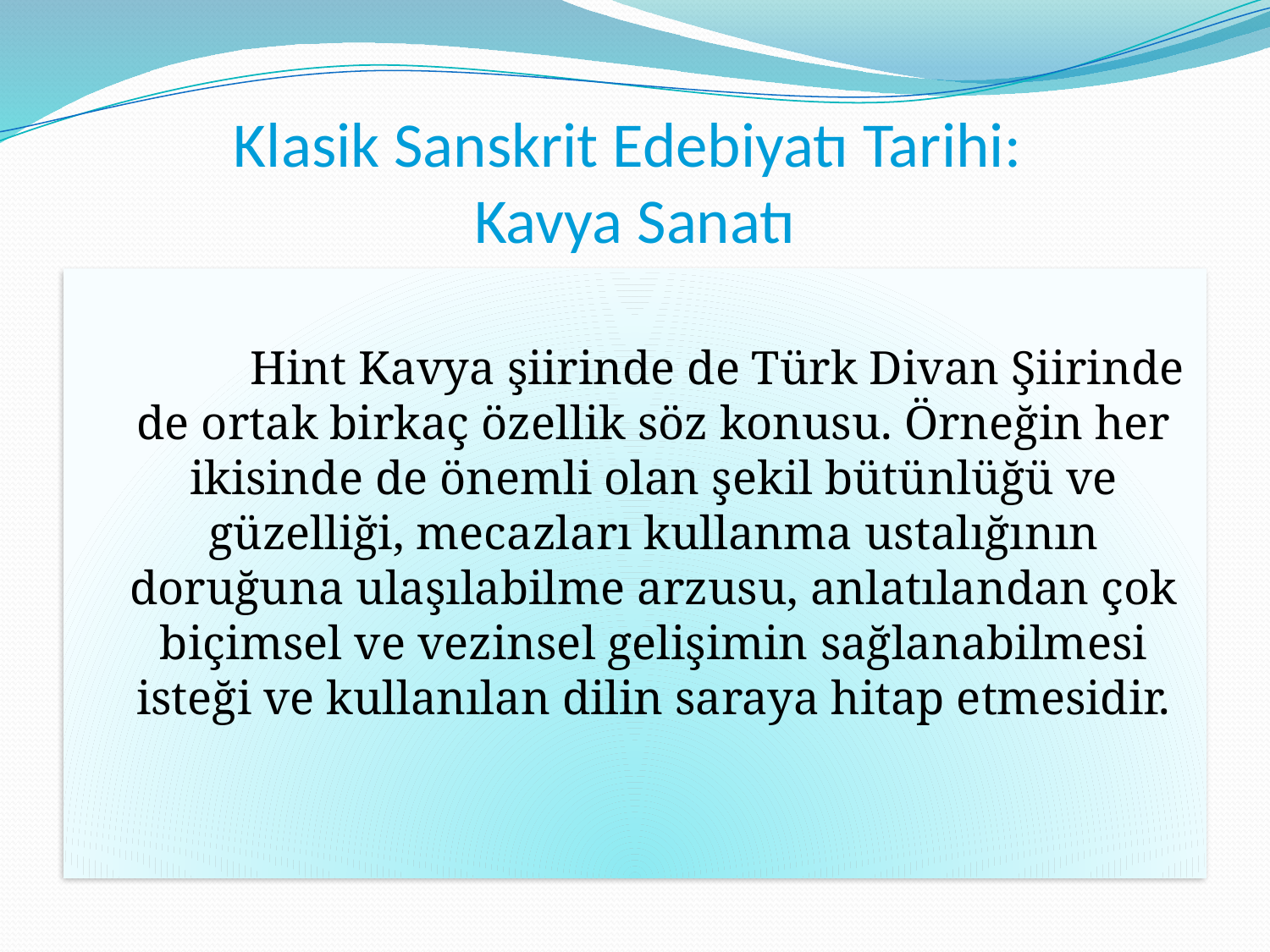

# Klasik Sanskrit Edebiyatı Tarihi: Kavya Sanatı

		Hint Kavya şiirinde de Türk Divan Şiirinde de ortak birkaç özellik söz konusu. Örneğin her ikisinde de önemli olan şekil bütünlüğü ve güzelliği, mecazları kullanma ustalığının doruğuna ulaşılabilme arzusu, anlatılandan çok biçimsel ve vezinsel gelişimin sağlanabilmesi isteği ve kullanılan dilin saraya hitap etmesidir.